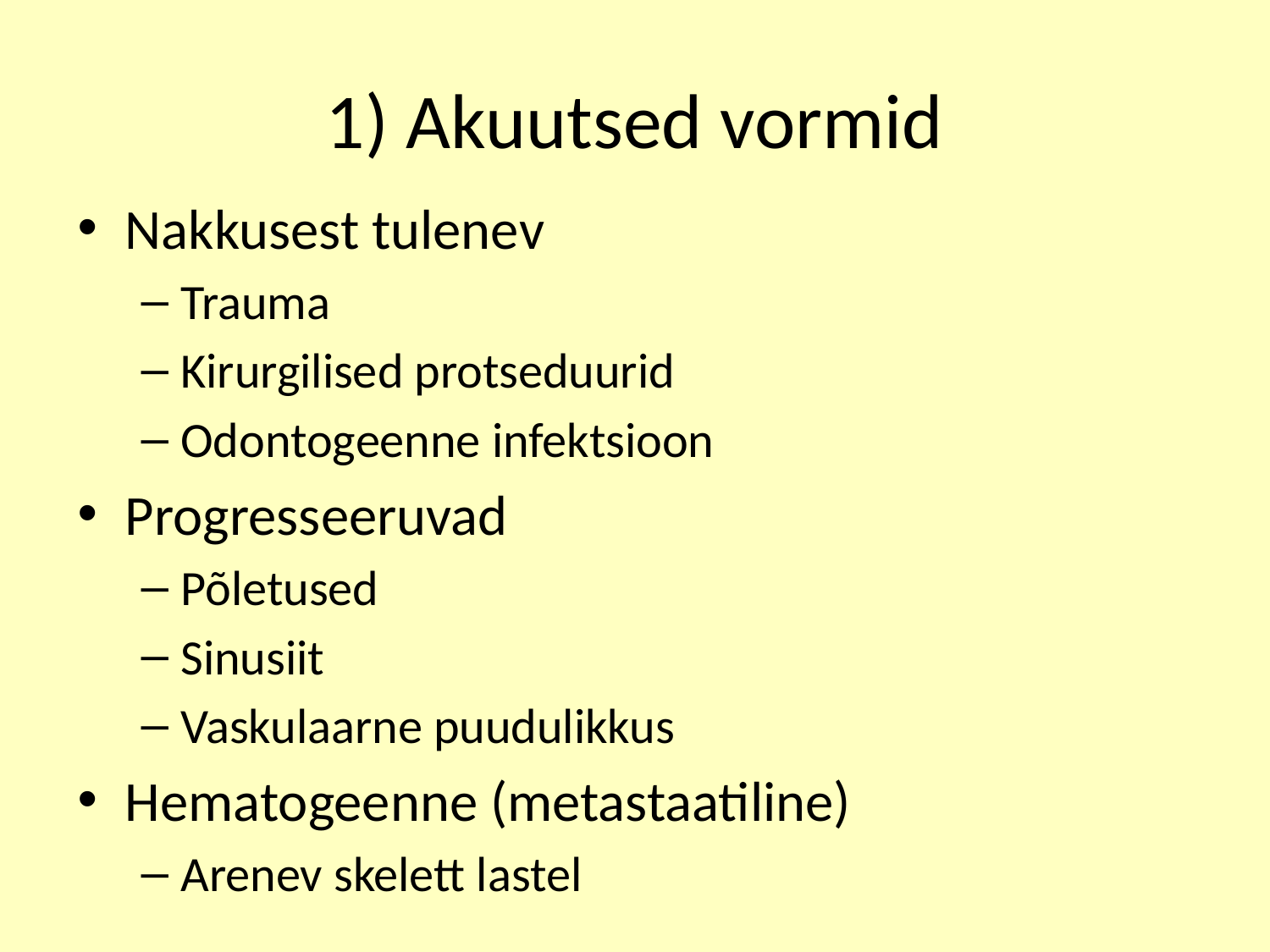

# 1) Akuutsed vormid
Nakkusest tulenev
Trauma
Kirurgilised protseduurid
Odontogeenne infektsioon
Progresseeruvad
Põletused
Sinusiit
Vaskulaarne puudulikkus
Hematogeenne (metastaatiline)
Arenev skelett lastel